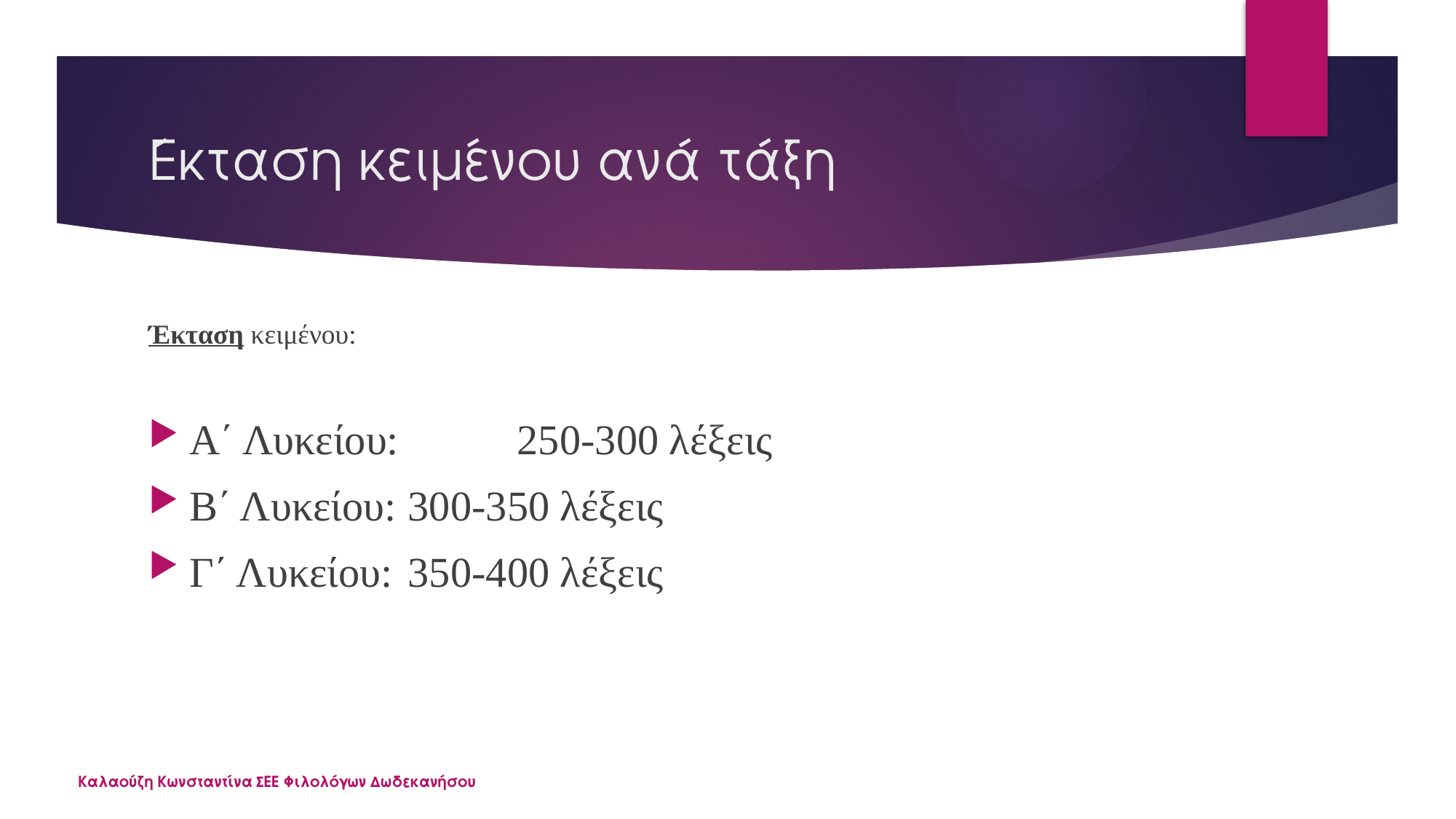

# Έκταση κειμένου ανά τάξη
Έκταση κειμένου:

Α΄ Λυκείου: 	250-300 λέξεις
Β΄ Λυκείου: 	300-350 λέξεις
Γ΄ Λυκείου:	350-400 λέξεις

Καλαούζη Κωνσταντίνα ΣΕΕ Φιλολόγων Δωδεκανήσου